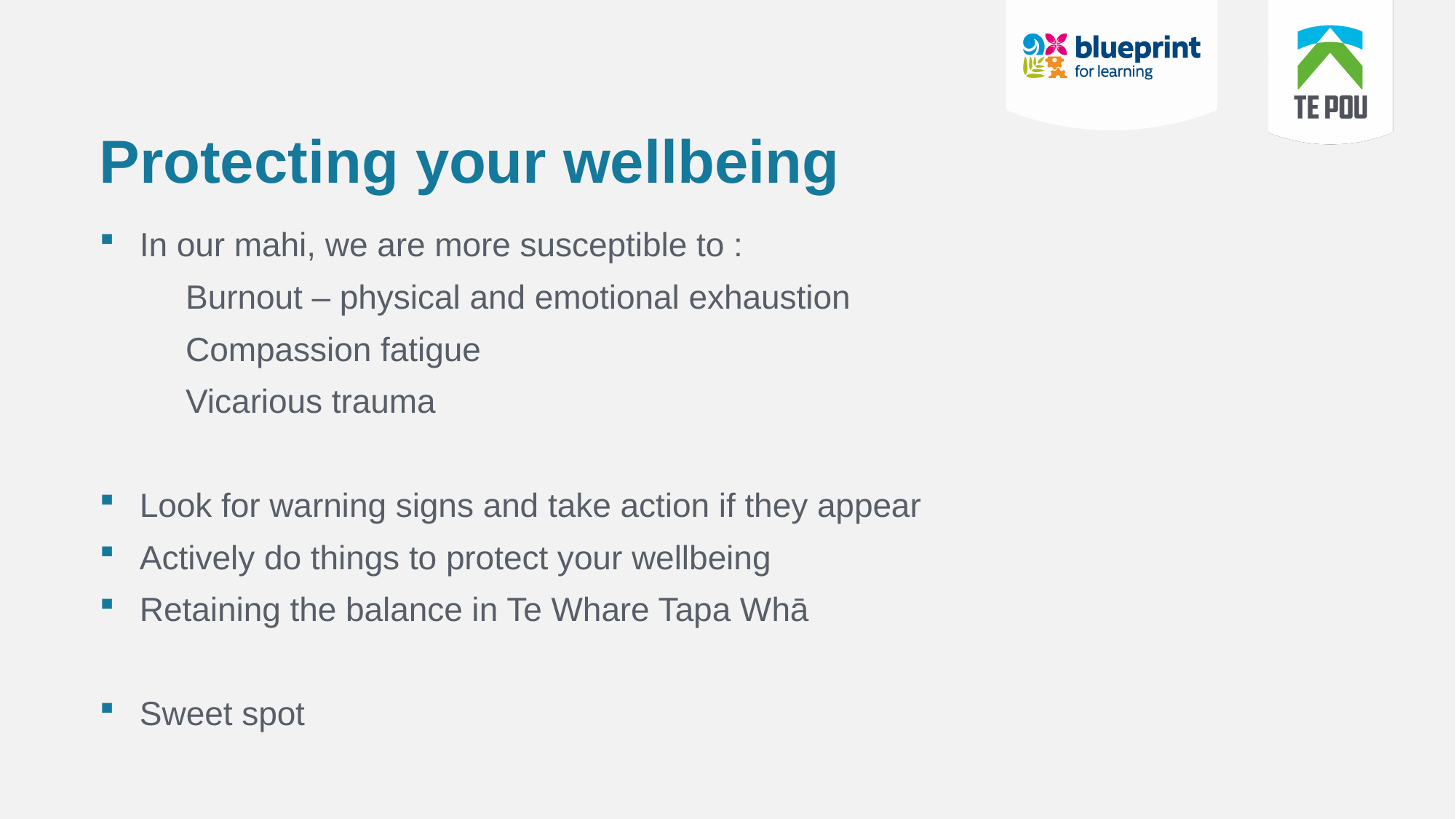

# Protecting your wellbeing
In our mahi, we are more susceptible to :
 	Burnout – physical and emotional exhaustion
	Compassion fatigue
	Vicarious trauma

Look for warning signs and take action if they appear
Actively do things to protect your wellbeing
Retaining the balance in Te Whare Tapa Whā

Sweet spot